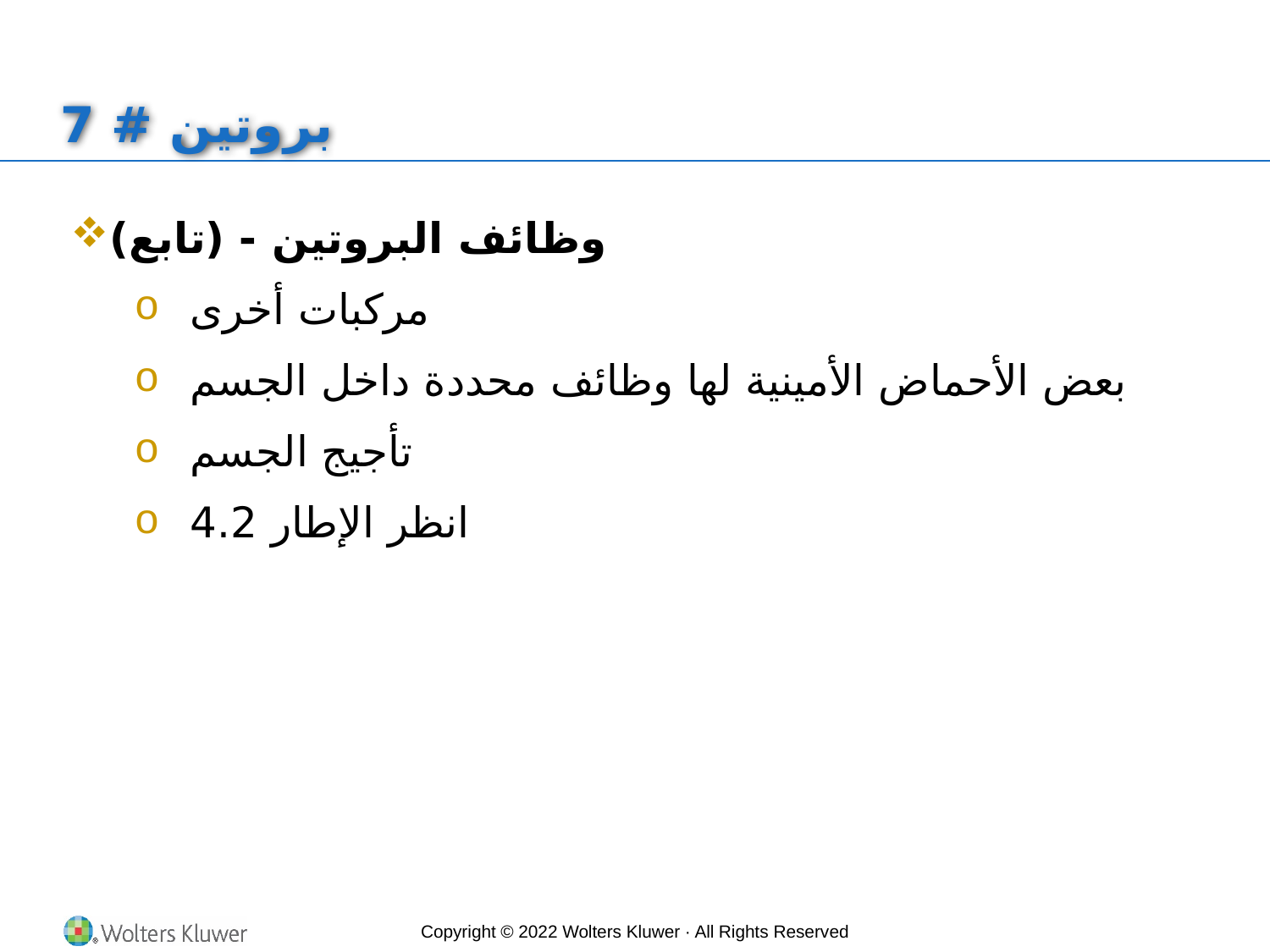

# بروتين # 7
وظائف البروتين - (تابع)
مركبات أخرى
بعض الأحماض الأمينية لها وظائف محددة داخل الجسم
تأجيج الجسم
انظر الإطار 4.2